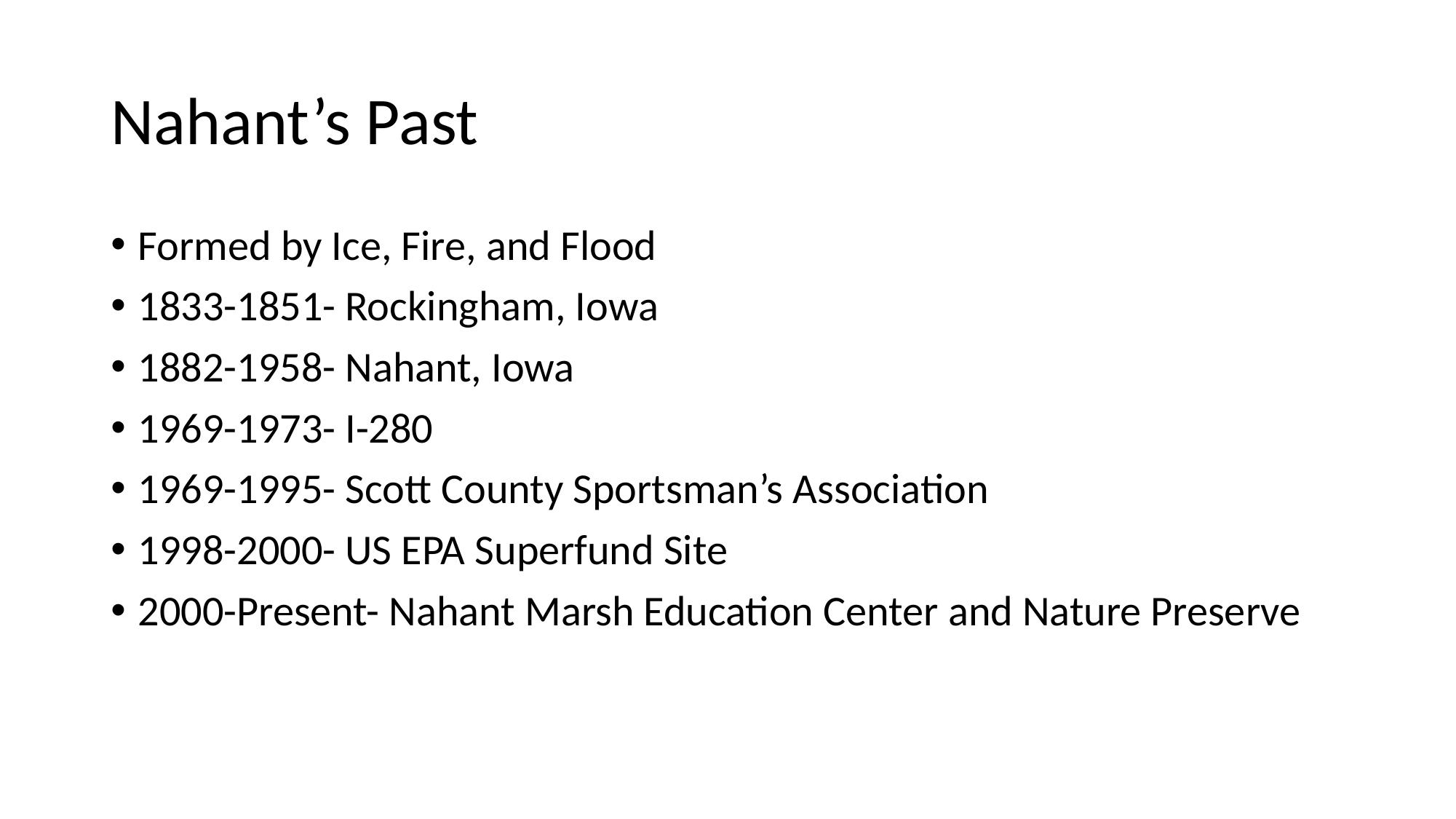

# Nahant’s Past
Formed by Ice, Fire, and Flood
1833-1851- Rockingham, Iowa
1882-1958- Nahant, Iowa
1969-1973- I-280
1969-1995- Scott County Sportsman’s Association
1998-2000- US EPA Superfund Site
2000-Present- Nahant Marsh Education Center and Nature Preserve